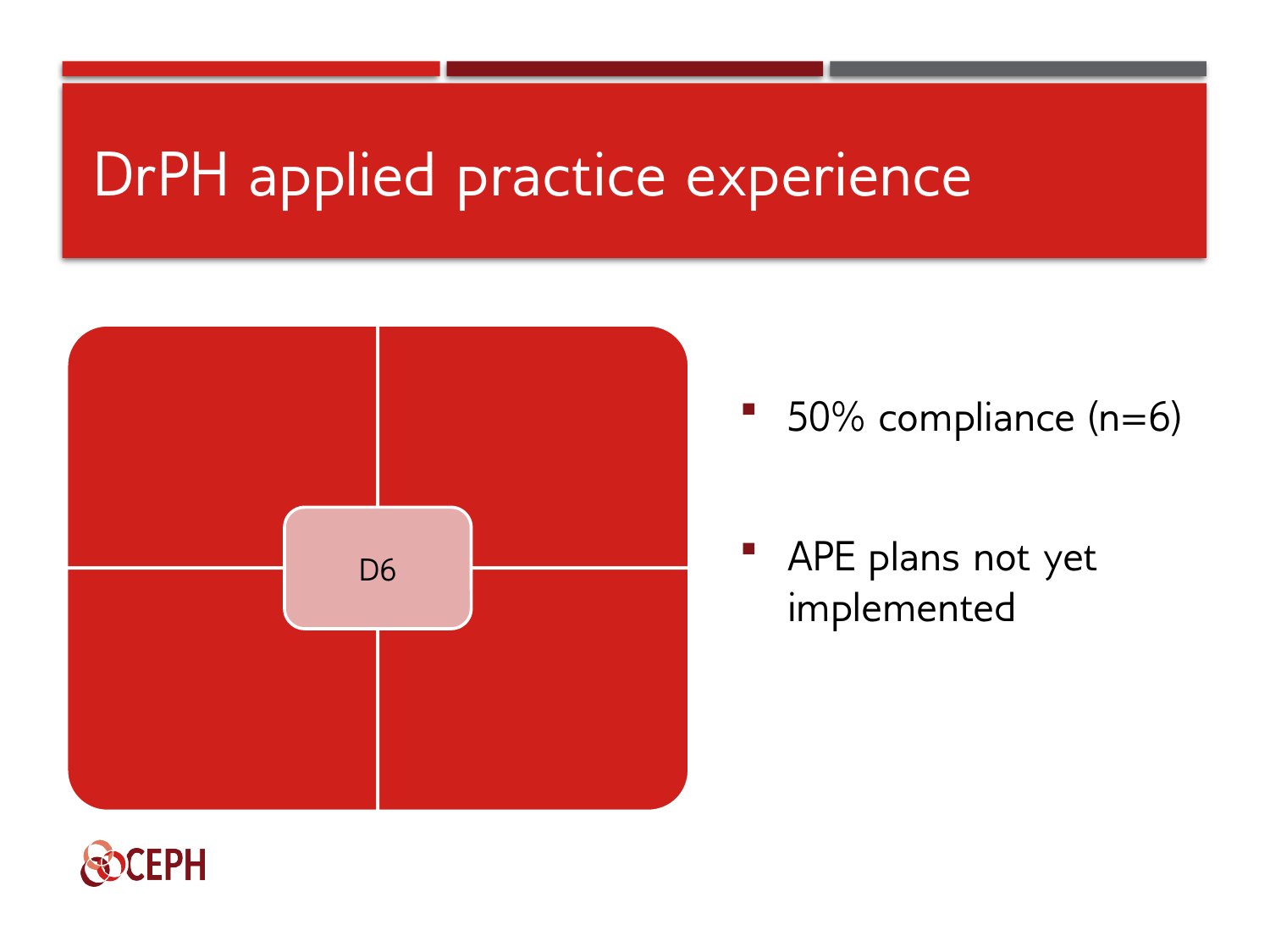

# DrPH applied practice experience
D6
50% compliance (n=6)

APE plans not yet implemented